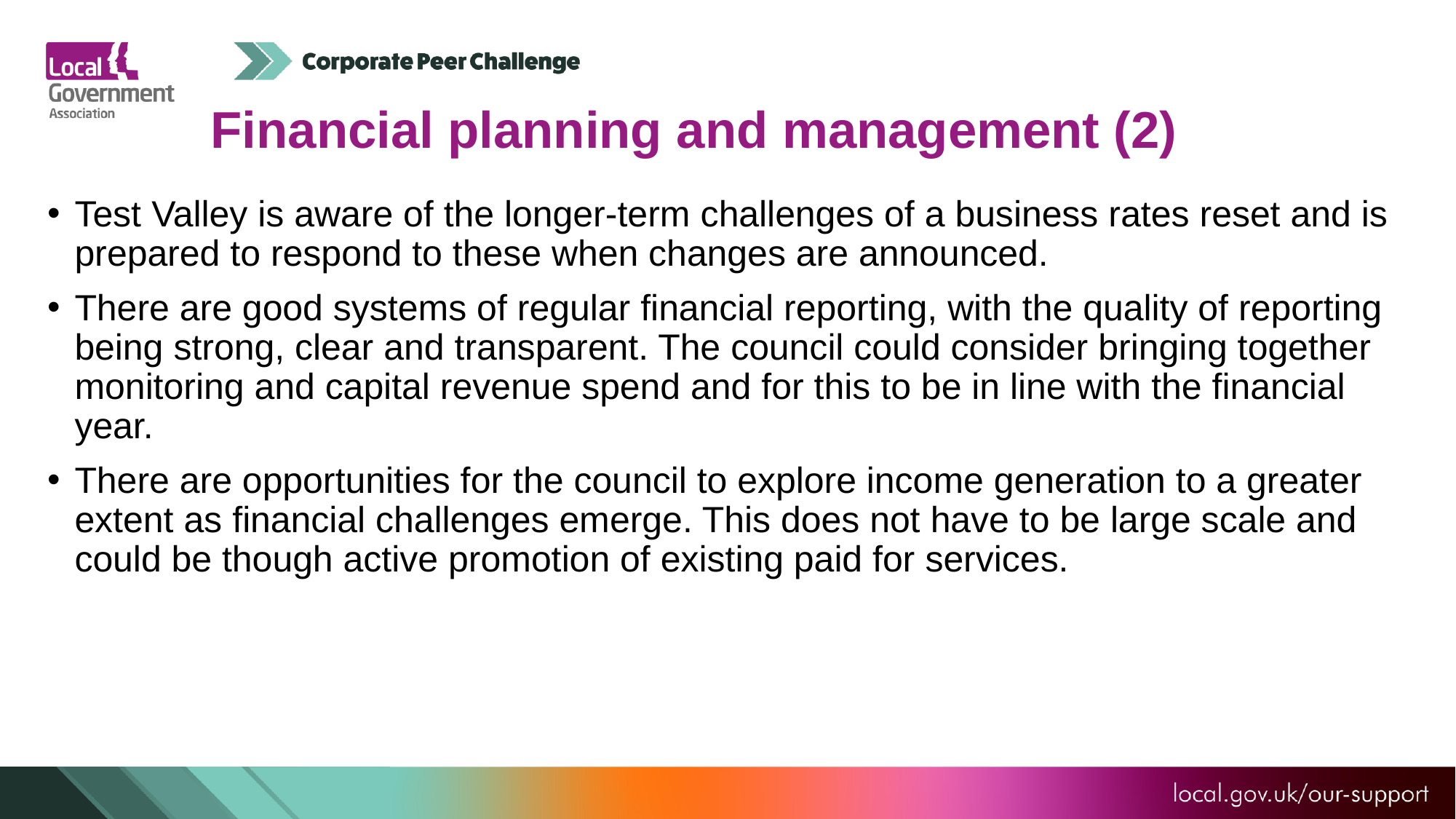

# Financial planning and management (2)
Test Valley is aware of the longer-term challenges of a business rates reset and is prepared to respond to these when changes are announced.
There are good systems of regular financial reporting, with the quality of reporting being strong, clear and transparent. The council could consider bringing together monitoring and capital revenue spend and for this to be in line with the financial year.
There are opportunities for the council to explore income generation to a greater extent as financial challenges emerge. This does not have to be large scale and could be though active promotion of existing paid for services.